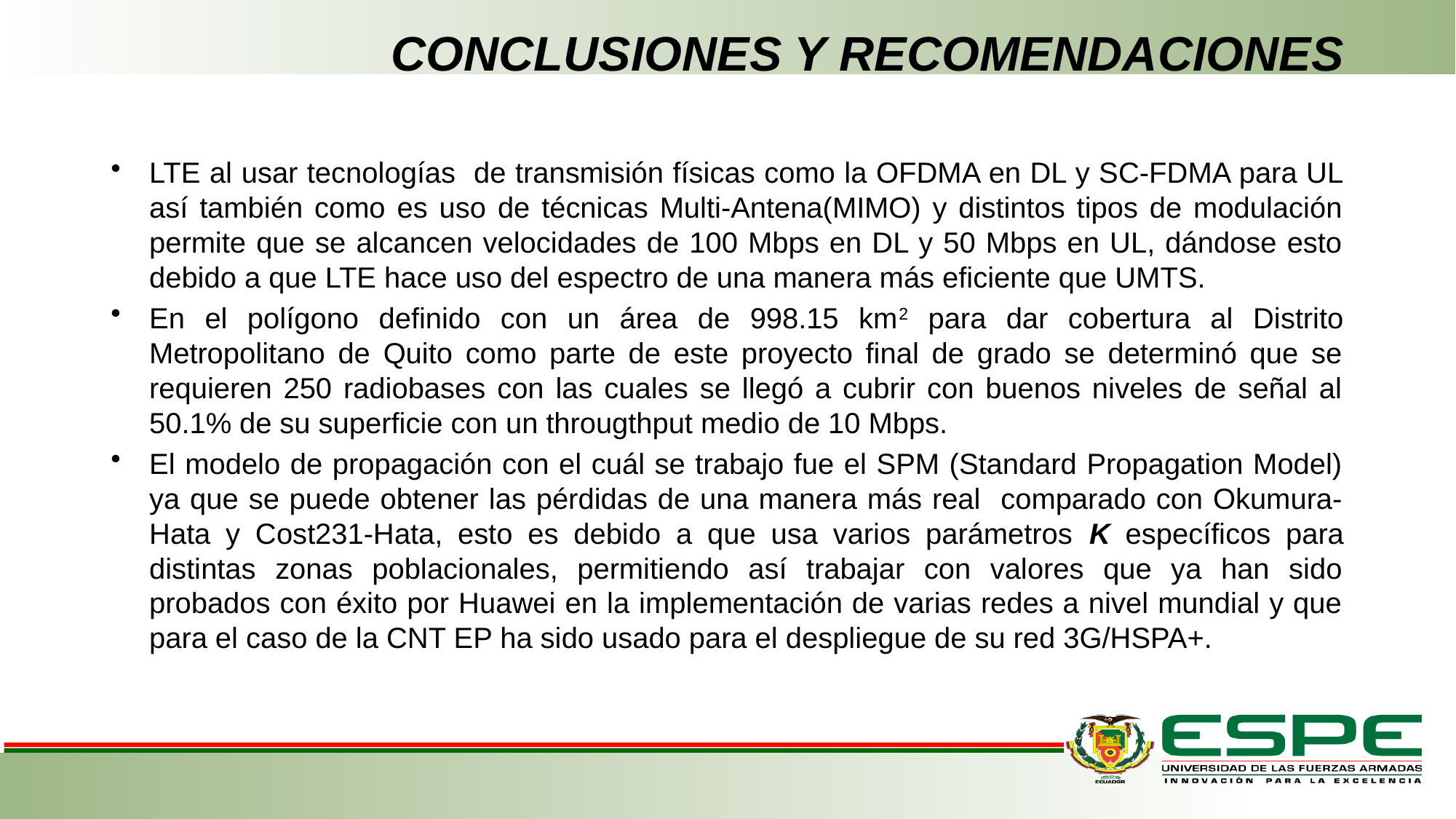

# CONCLUSIONES Y RECOMENDACIONES
LTE al usar tecnologías  de transmisión físicas como la OFDMA en DL y SC-FDMA para UL así también como es uso de técnicas Multi-Antena(MIMO) y distintos tipos de modulación permite que se alcancen velocidades de 100 Mbps en DL y 50 Mbps en UL, dándose esto debido a que LTE hace uso del espectro de una manera más eficiente que UMTS.
En el polígono definido con un área de 998.15 km2 para dar cobertura al Distrito Metropolitano de Quito como parte de este proyecto final de grado se determinó que se requieren 250 radiobases con las cuales se llegó a cubrir con buenos niveles de señal al 50.1% de su superficie con un througthput medio de 10 Mbps.
El modelo de propagación con el cuál se trabajo fue el SPM (Standard Propagation Model) ya que se puede obtener las pérdidas de una manera más real  comparado con Okumura-Hata y Cost231-Hata, esto es debido a que usa varios parámetros K específicos para distintas zonas poblacionales, permitiendo así trabajar con valores que ya han sido probados con éxito por Huawei en la implementación de varias redes a nivel mundial y que para el caso de la CNT EP ha sido usado para el despliegue de su red 3G/HSPA+.